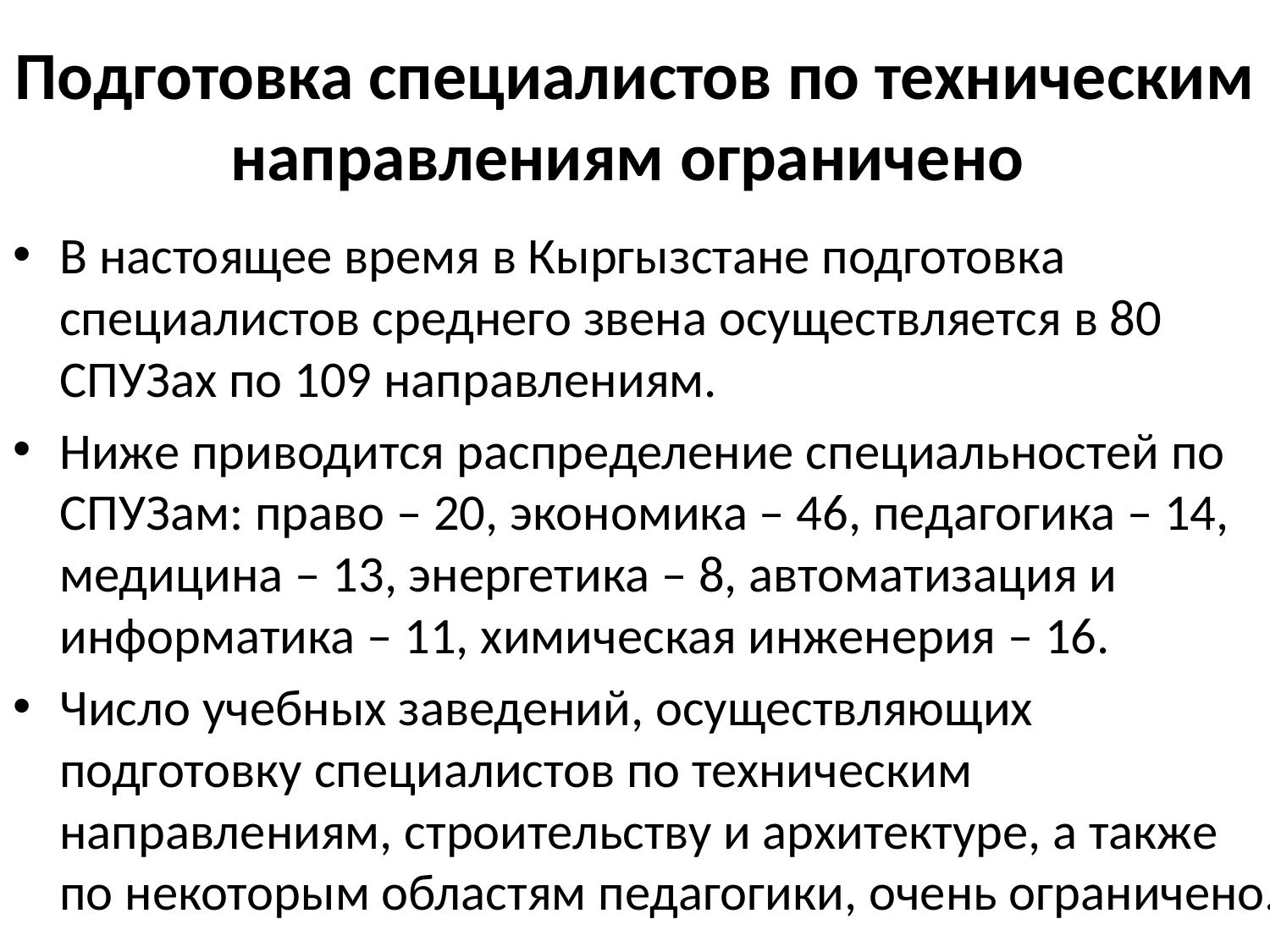

# Подготовка специалистов по техническим направлениям ограничено
В настоящее время в Кыргызстане подготовка специалистов среднего звена осуществляется в 80 СПУЗах по 109 направлениям.
Ниже приводится распределение специальностей по СПУЗам: право – 20, экономика – 46, педагогика – 14, медицина – 13, энергетика – 8, автоматизация и информатика – 11, химическая инженерия – 16.
Число учебных заведений, осуществляющих подготовку специалистов по техническим направлениям, строительству и архитектуре, а также по некоторым областям педагогики, очень ограничено.